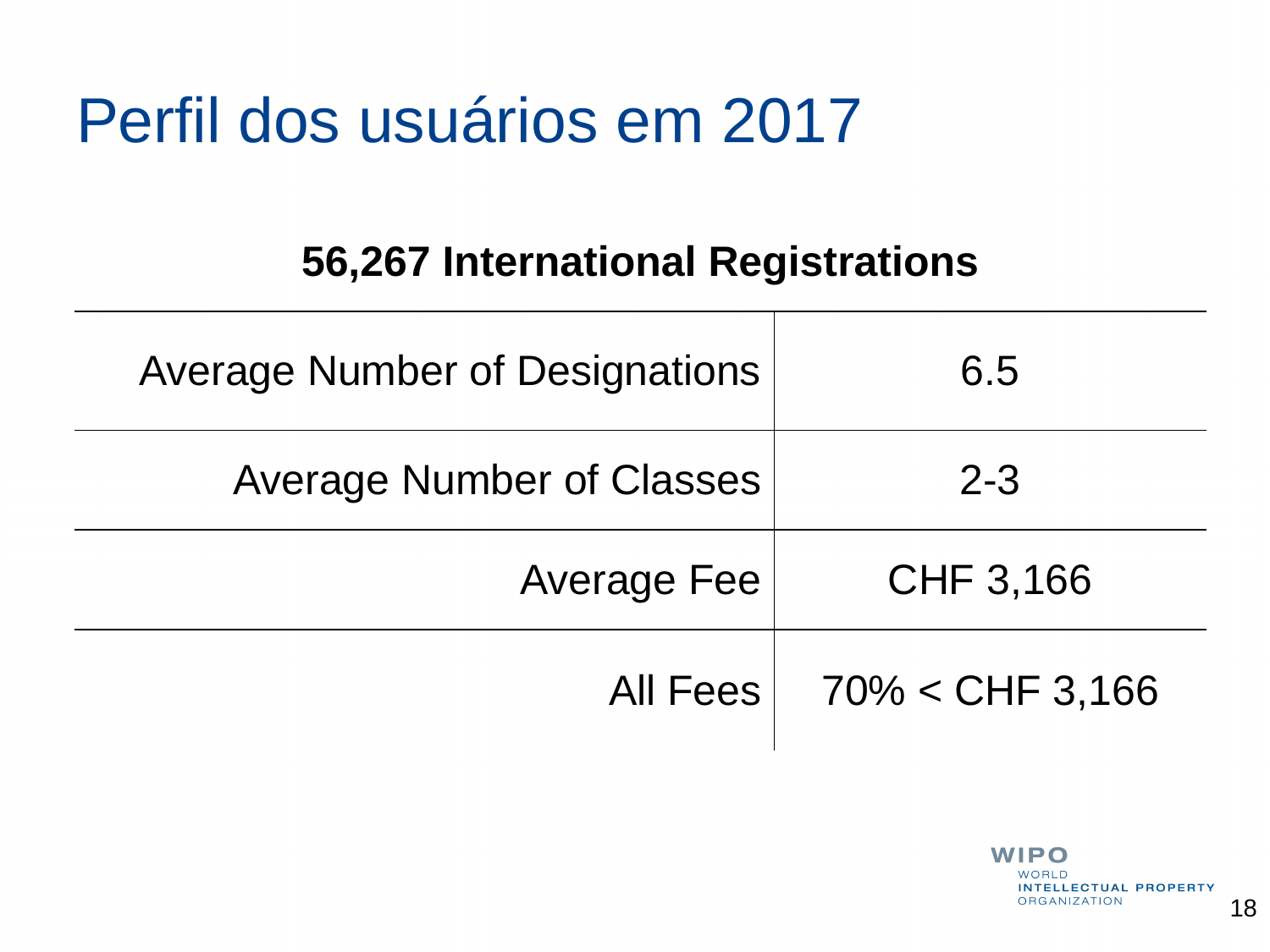

# Perfil dos usuários em 2017
| 56,267 International Registrations |  |
| --- | --- |
| Average Number of Designations | 6.5 |
| Average Number of Classes | 2-3 |
| Average Fee | CHF 3,166 |
| All Fees | 70% < CHF 3,166 |
18